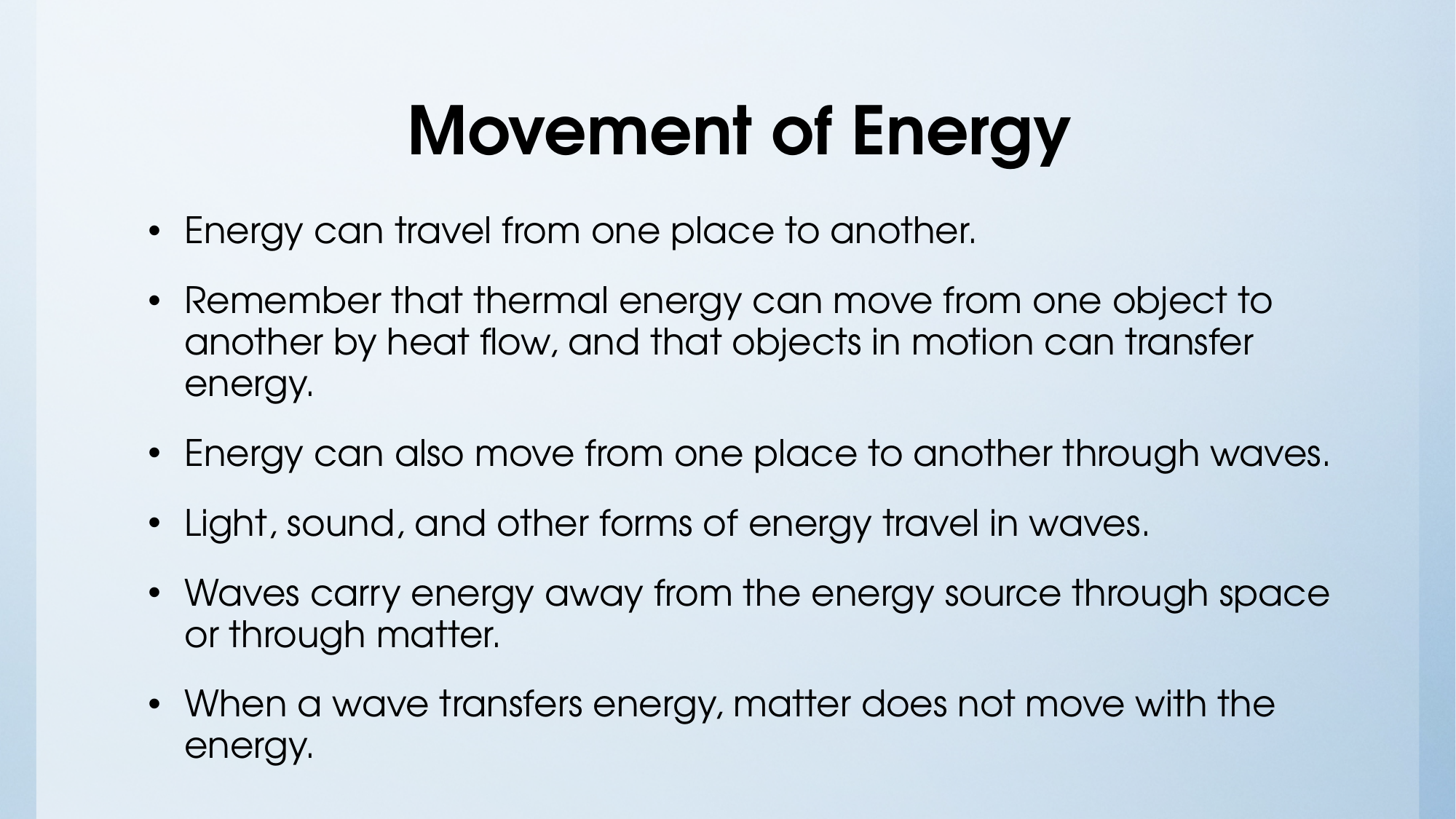

# Movement of Energy
Energy can travel from one place to another.
Remember that thermal energy can move from one object to another by heat flow, and that objects in motion can transfer energy.
Energy can also move from one place to another through waves.
Light, sound, and other forms of energy travel in waves.
Waves carry energy away from the energy source through space or through matter.
When a wave transfers energy, matter does not move with the energy.